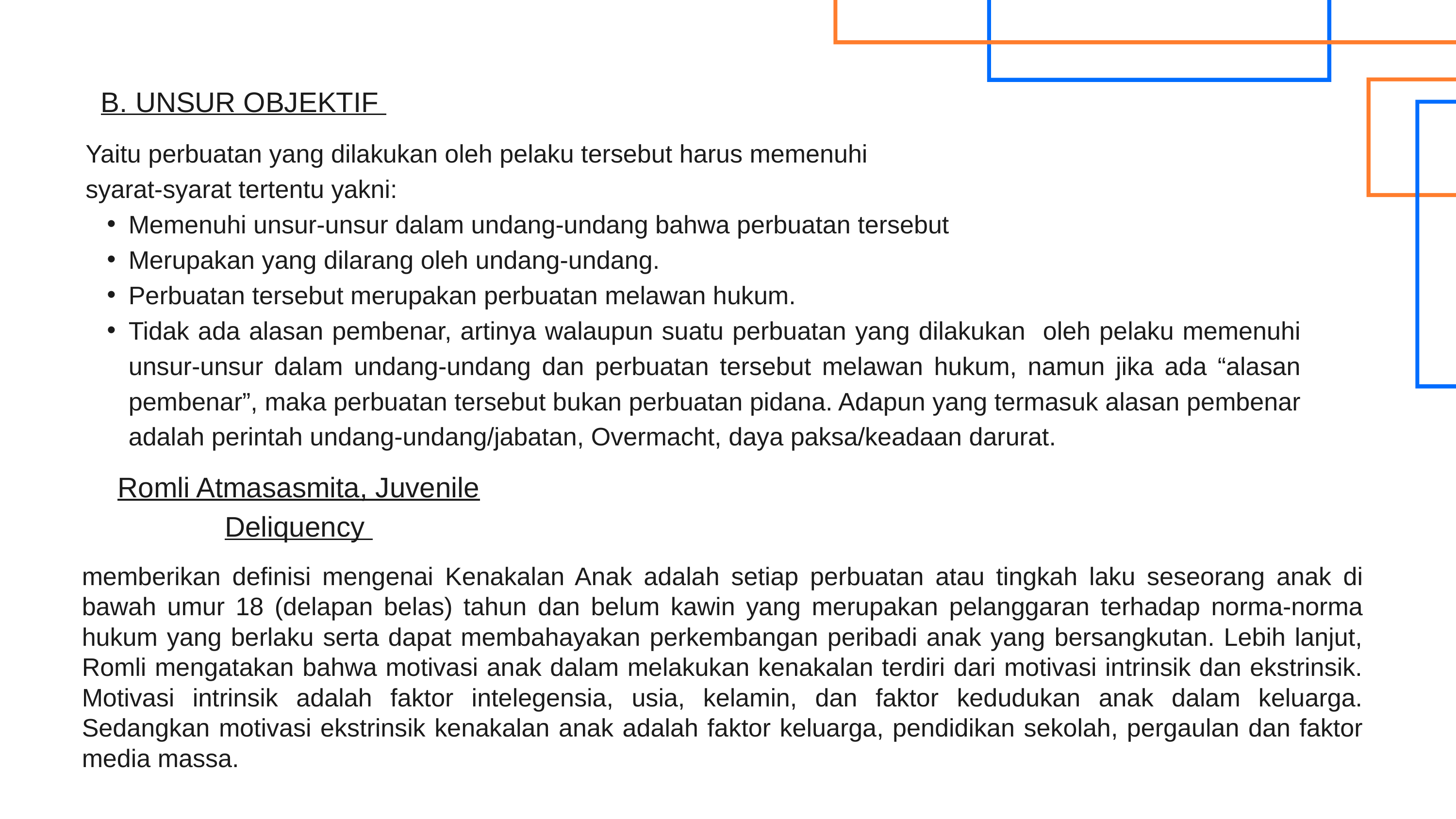

B. UNSUR OBJEKTIF

Yaitu perbuatan yang dilakukan oleh pelaku tersebut harus memenuhi
syarat-syarat tertentu yakni:
Memenuhi unsur-unsur dalam undang-undang bahwa perbuatan tersebut
Merupakan yang dilarang oleh undang-undang.
Perbuatan tersebut merupakan perbuatan melawan hukum.
Tidak ada alasan pembenar, artinya walaupun suatu perbuatan yang dilakukan  oleh pelaku memenuhi unsur-unsur dalam undang-undang dan perbuatan tersebut melawan hukum, namun jika ada “alasan pembenar”, maka perbuatan tersebut bukan perbuatan pidana. Adapun yang termasuk alasan pembenar adalah perintah undang-undang/jabatan, Overmacht, daya paksa/keadaan darurat.
Romli Atmasasmita, Juvenile Deliquency
memberikan definisi mengenai Kenakalan Anak adalah setiap perbuatan atau tingkah laku seseorang anak di bawah umur 18 (delapan belas) tahun dan belum kawin yang merupakan pelanggaran terhadap norma-norma hukum yang berlaku serta dapat membahayakan perkembangan peribadi anak yang bersangkutan. Lebih lanjut, Romli mengatakan bahwa motivasi anak dalam melakukan kenakalan terdiri dari motivasi intrinsik dan ekstrinsik. Motivasi intrinsik adalah faktor intelegensia, usia, kelamin, dan faktor kedudukan anak dalam keluarga. Sedangkan motivasi ekstrinsik kenakalan anak adalah faktor keluarga, pendidikan sekolah, pergaulan dan faktor media massa.